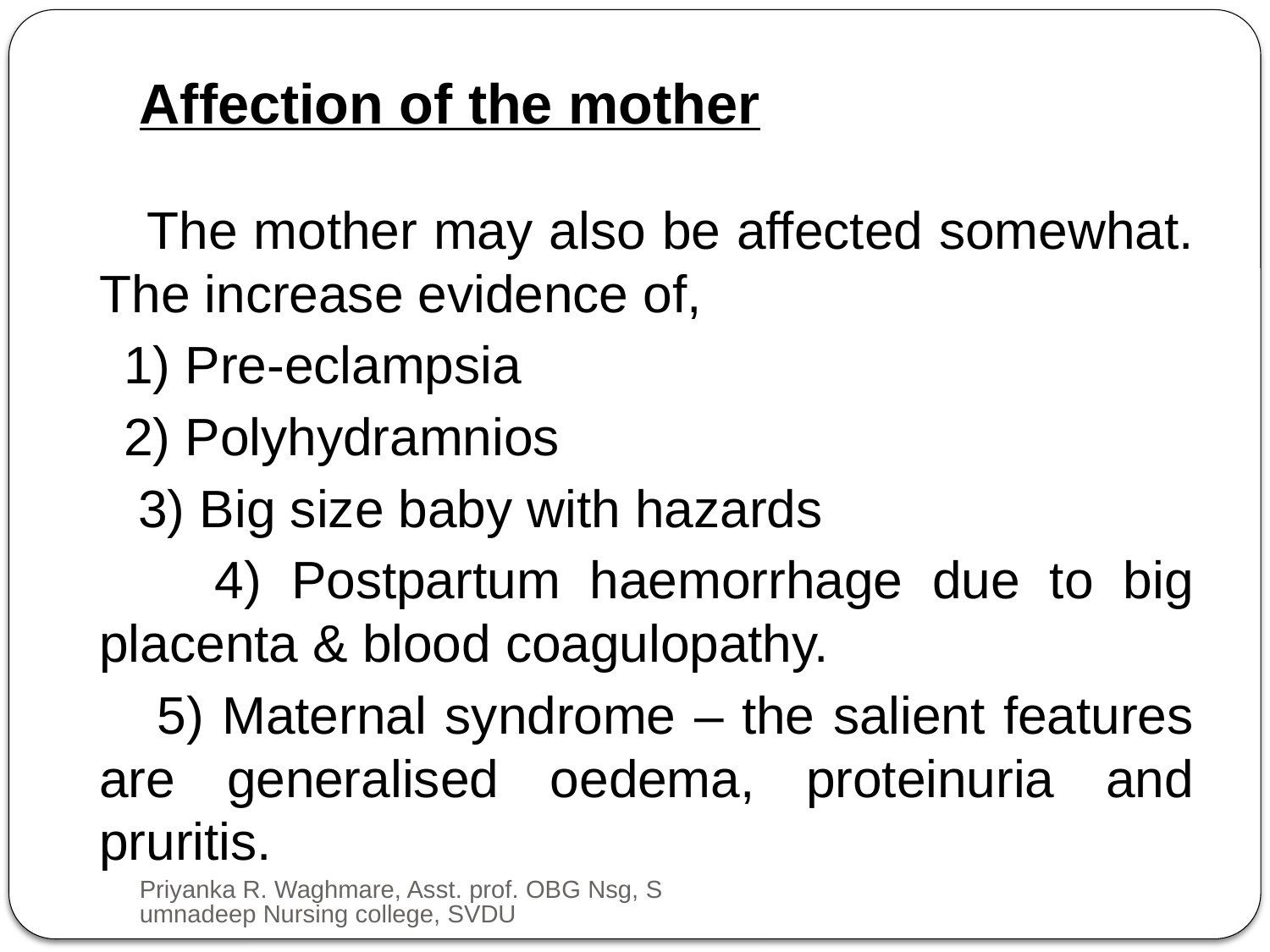

# Affection of the mother
     The mother may also be affected somewhat. The increase evidence of,
    1) Pre-eclampsia
    2) Polyhydramnios
     3) Big size baby with hazards
     4) Postpartum haemorrhage due to big placenta & blood coagulopathy.
     5) Maternal syndrome – the salient features are generalised oedema, proteinuria and pruritis.

Priyanka R. Waghmare, Asst. prof. OBG Nsg, Sumnadeep Nursing college, SVDU